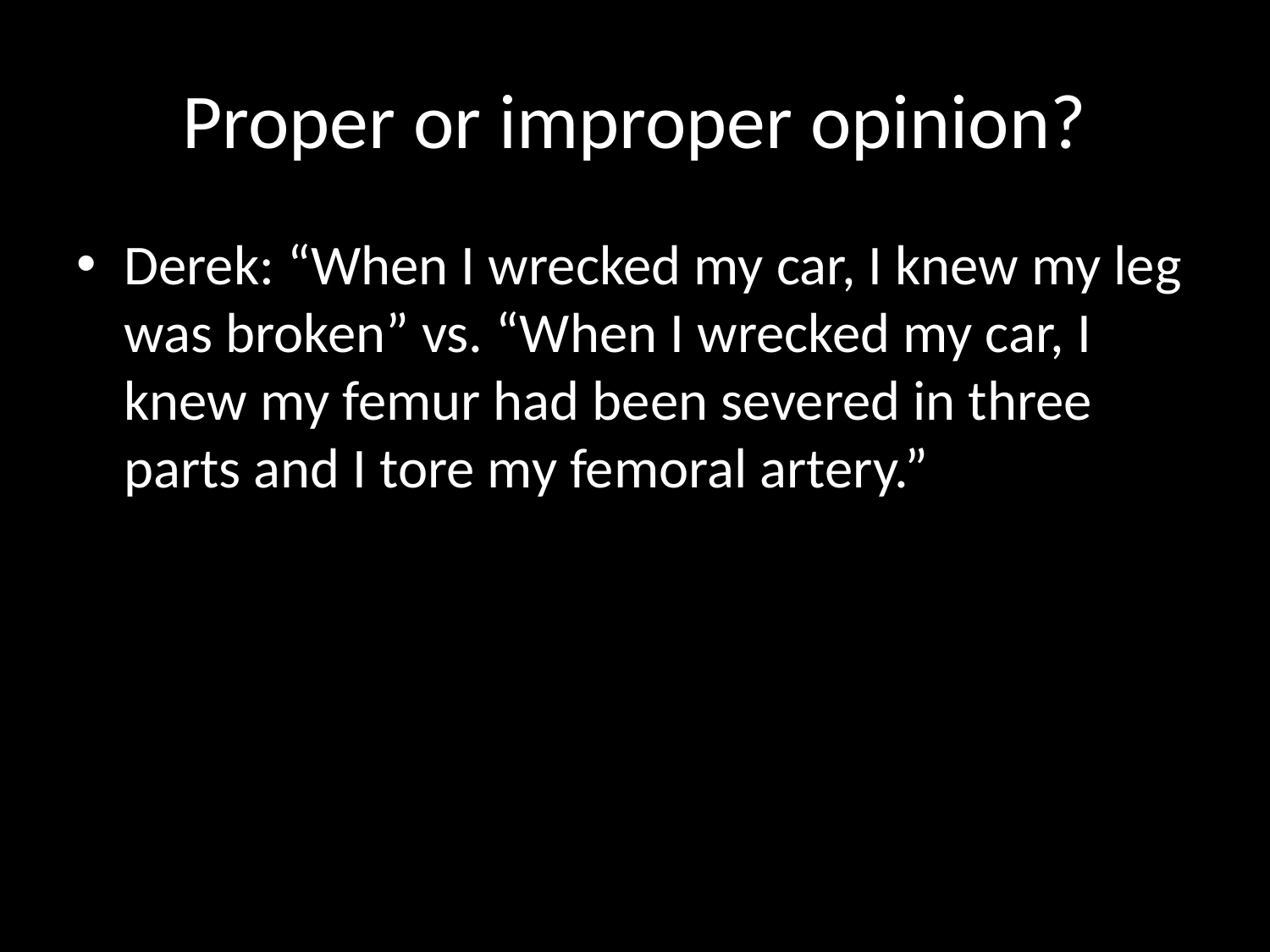

# Proper or improper opinion?
Derek: “When I wrecked my car, I knew my leg was broken” vs. “When I wrecked my car, I knew my femur had been severed in three parts and I tore my femoral artery.”